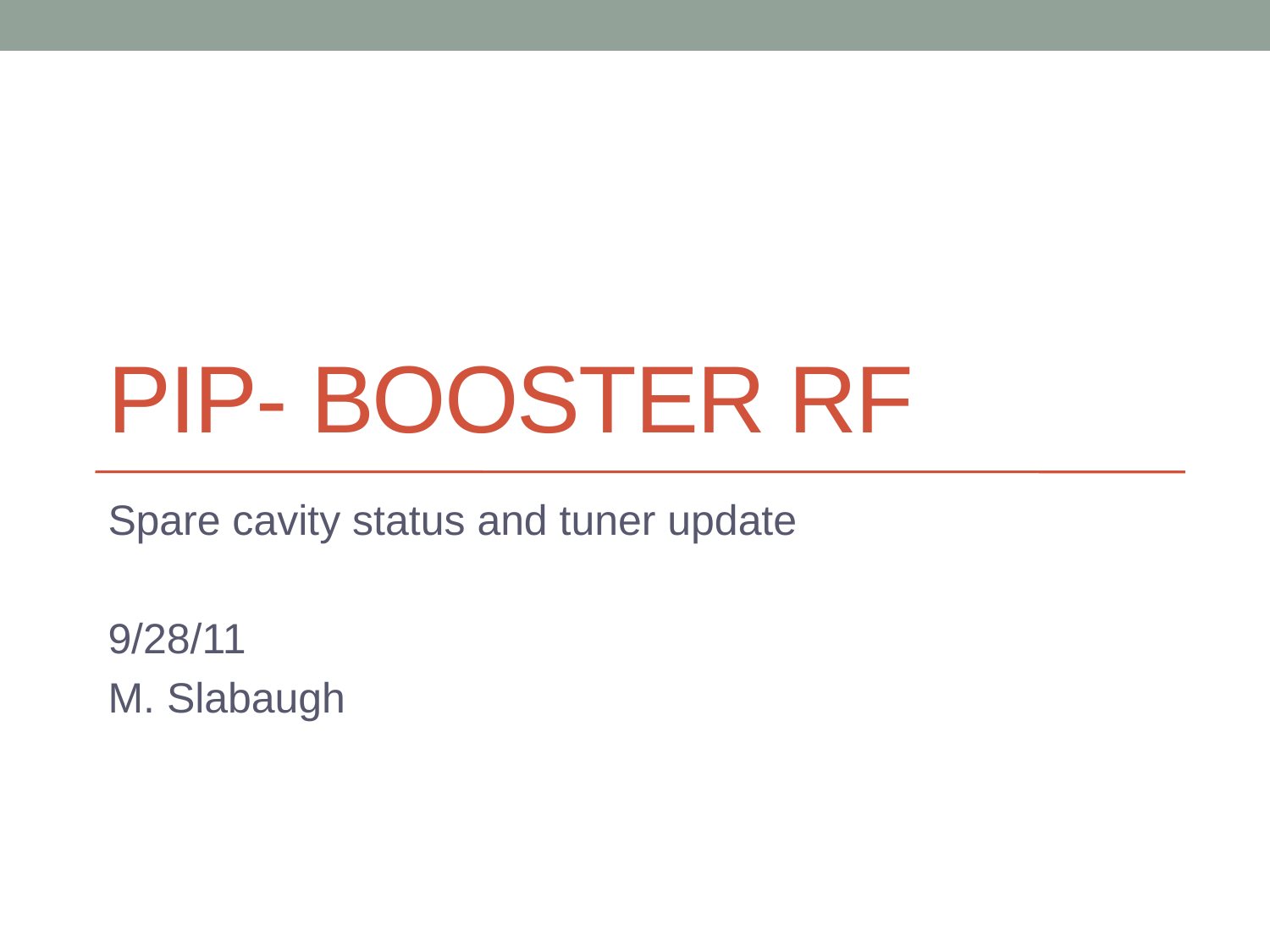

# PIP- Booster RF
Spare cavity status and tuner update

9/28/11
M. Slabaugh